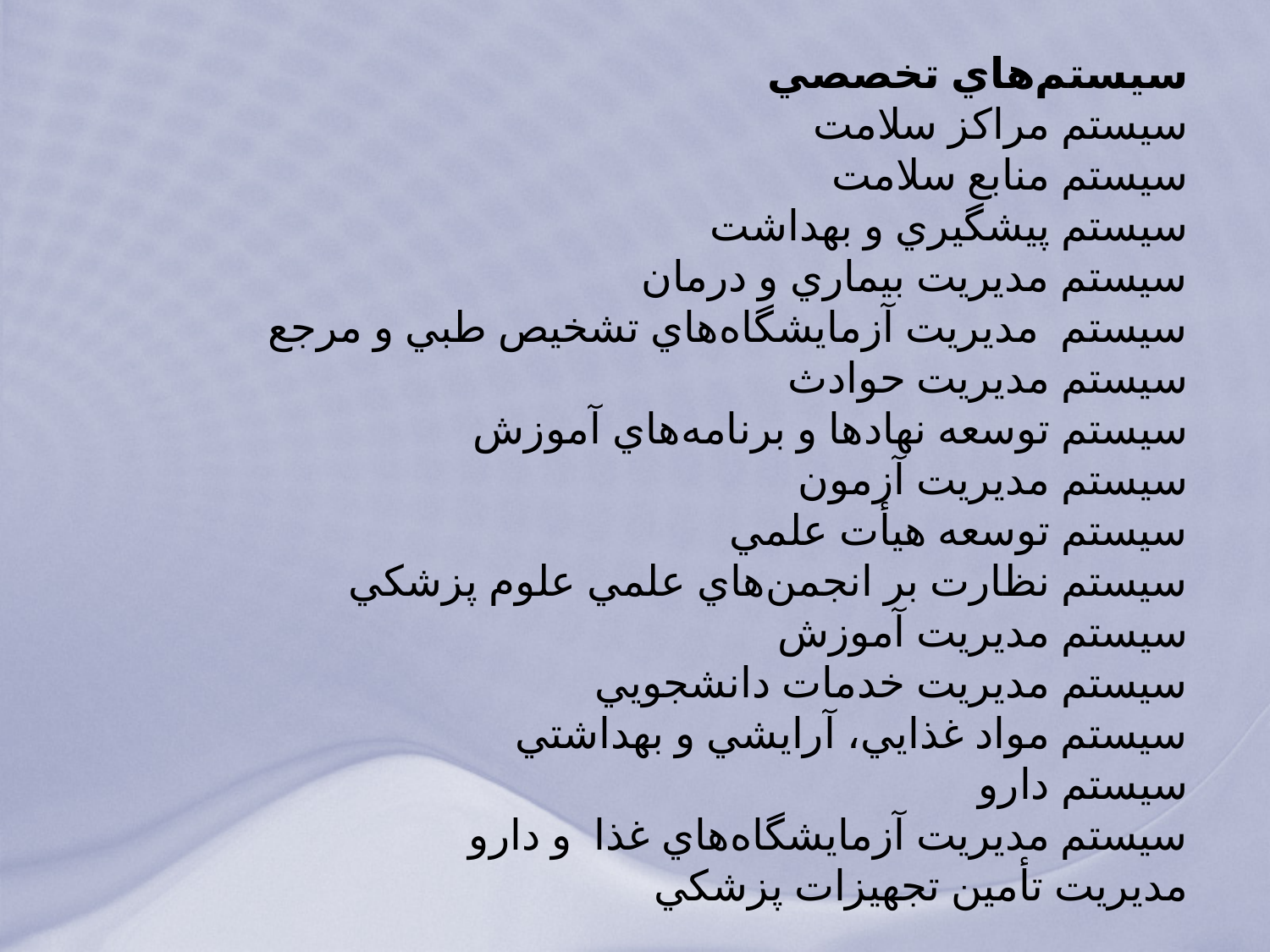

سيستم‌هاي تخصصي
سيستم مراكز سلامت
سيستم منابع سلامت
سيستم پيشگيري و بهداشت
سيستم مديريت بيماري و درمان
سيستم  مديريت آزمايشگاه‌هاي تشخيص طبي و مرجع
سيستم مديريت حوادث
سيستم توسعه نهاد‌ها و برنامه‌هاي آموزش
سيستم مديريت آزمون
سيستم توسعه هيأت علمي
سيستم نظارت بر انجمن‌هاي علمي علوم پزشكي
سيستم مديريت آموزش
سيستم مديريت خدمات دانشجويي
سيستم مواد غذايي، آرايشي و بهداشتي
سيستم دارو
سيستم مديريت آزمايشگاه‌هاي غذا  و دارو
مديريت تأمين تجهيزات پزشكي